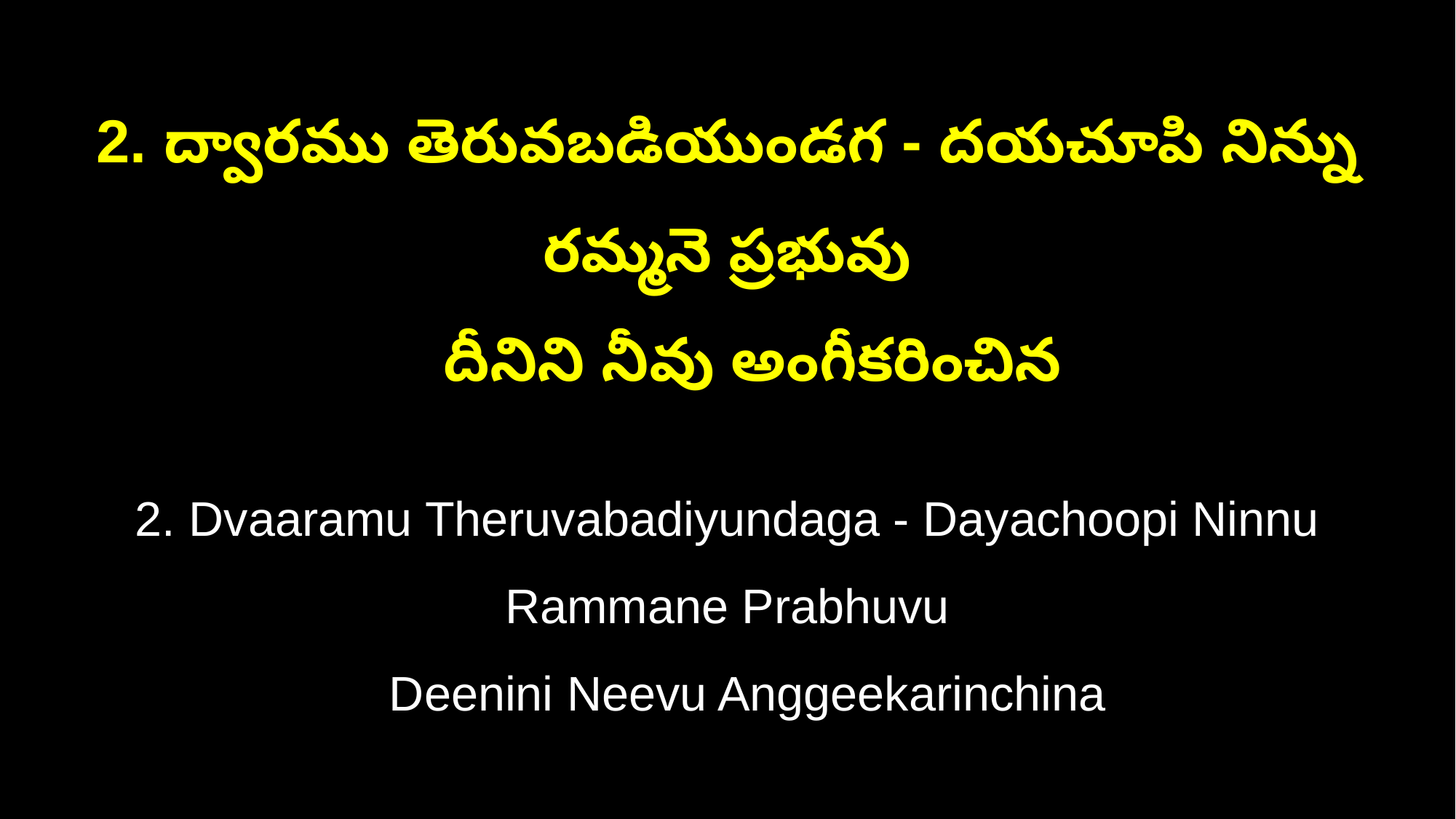

2. ద్వారము తెరువబడియుండగ - దయచూపి నిన్ను రమ్మనె ప్రభువు
   దీనిని నీవు అంగీకరించిన
2. Dvaaramu Theruvabadiyundaga - Dayachoopi Ninnu Rammane Prabhuvu
   Deenini Neevu Anggeekarinchina